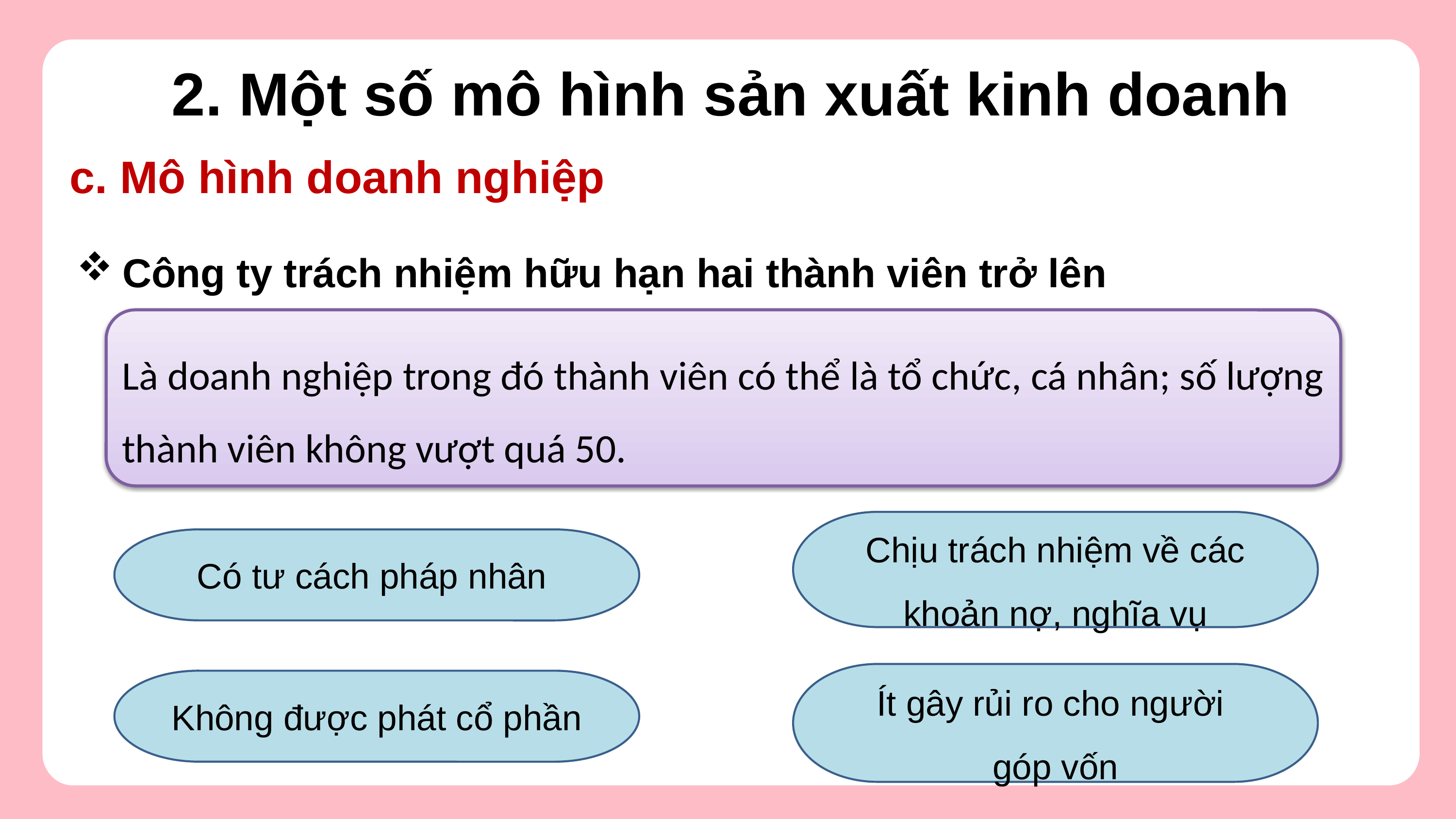

2. Một số mô hình sản xuất kinh doanh
c. Mô hình doanh nghiệp
Công ty trách nhiệm hữu hạn hai thành viên trở lên
Là doanh nghiệp trong đó thành viên có thể là tổ chức, cá nhân; số lượng thành viên không vượt quá 50.
Chịu trách nhiệm về các khoản nợ, nghĩa vụ
Có tư cách pháp nhân
Ít gây rủi ro cho người
góp vốn
Không được phát cổ phần